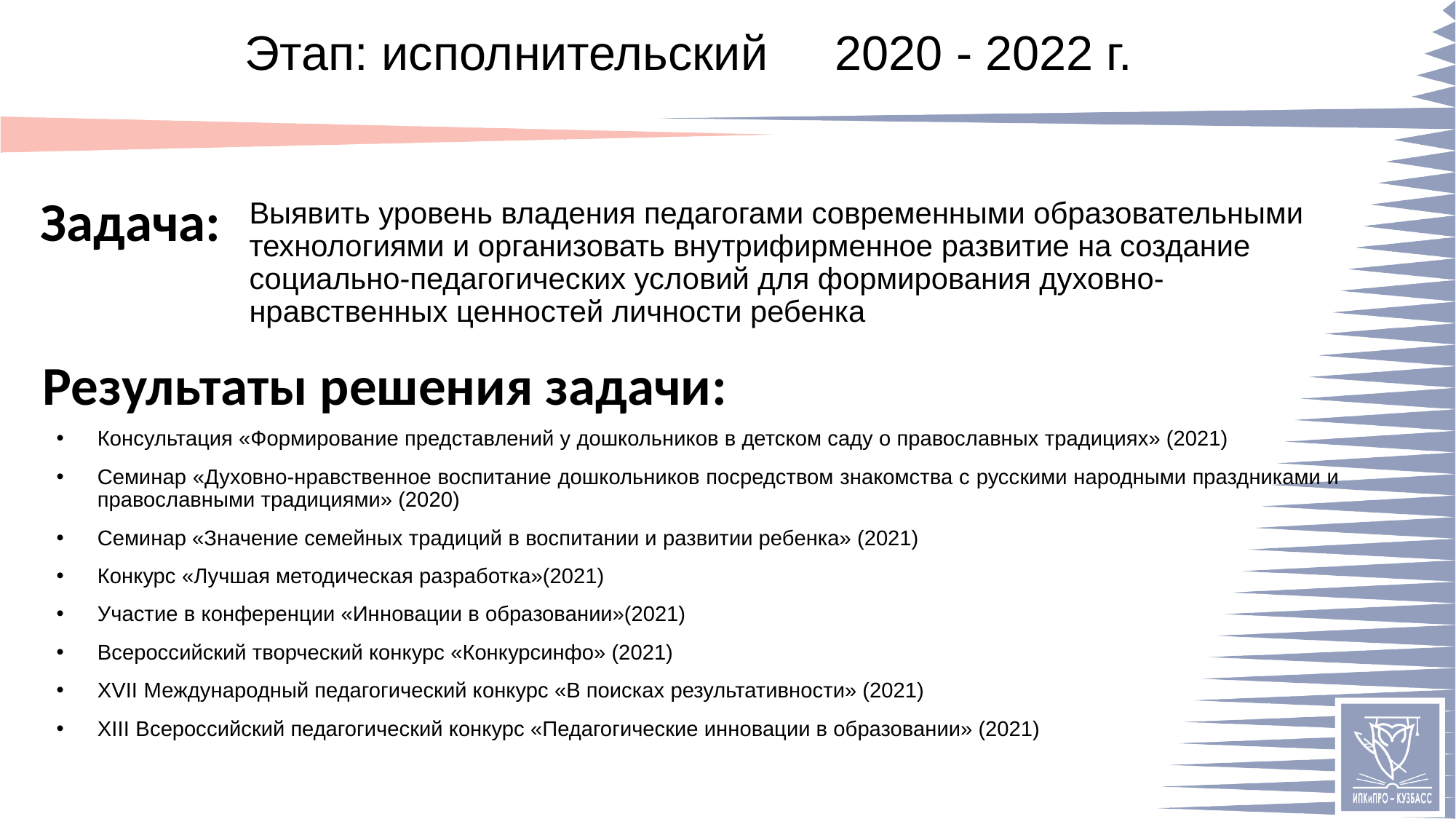

# Этап: исполнительский     2020 - 2022 г.
Выявить уровень владения педагогами современными образовательными технологиями и организовать внутрифирменное развитие на создание социально-педагогических условий для формирования духовно-нравственных ценностей личности ребенка
Консультация «Формирование представлений у дошкольников в детском саду о православных традициях» (2021)
Семинар «Духовно-нравственное воспитание дошкольников посредством знакомства с русскими народными праздниками и православными традициями» (2020)
Семинар «Значение семейных традиций в воспитании и развитии ребенка» (2021)
Конкурс «Лучшая методическая разработка»(2021)
Участие в конференции «Инновации в образовании»(2021)
Всероссийский творческий конкурс «Конкурсинфо» (2021)
XVII Международный педагогический конкурс «В поисках результативности» (2021)
XIII Всероссийский педагогический конкурс «Педагогические инновации в образовании» (2021)